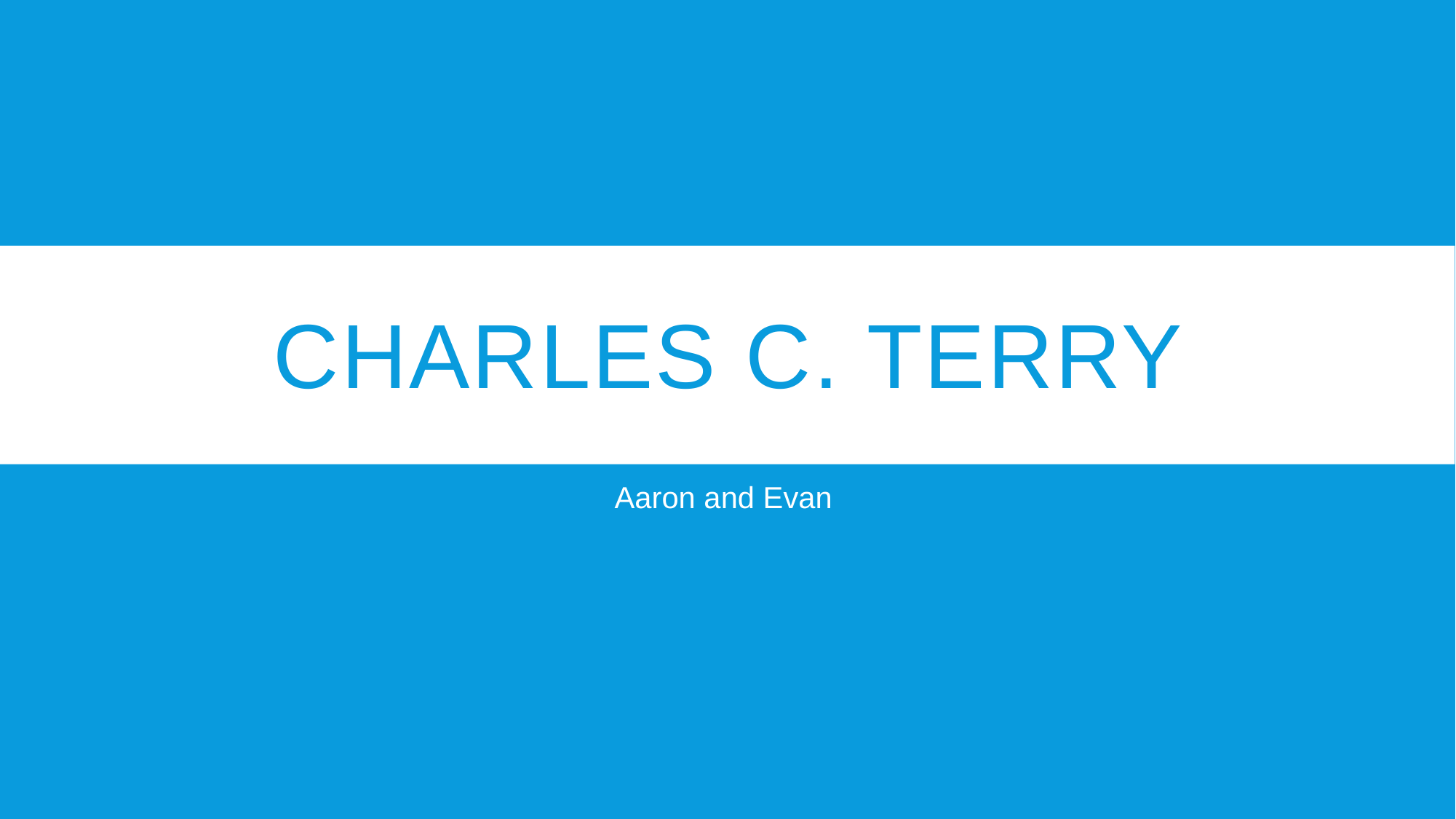

# Charles c. terry
Aaron and Evan